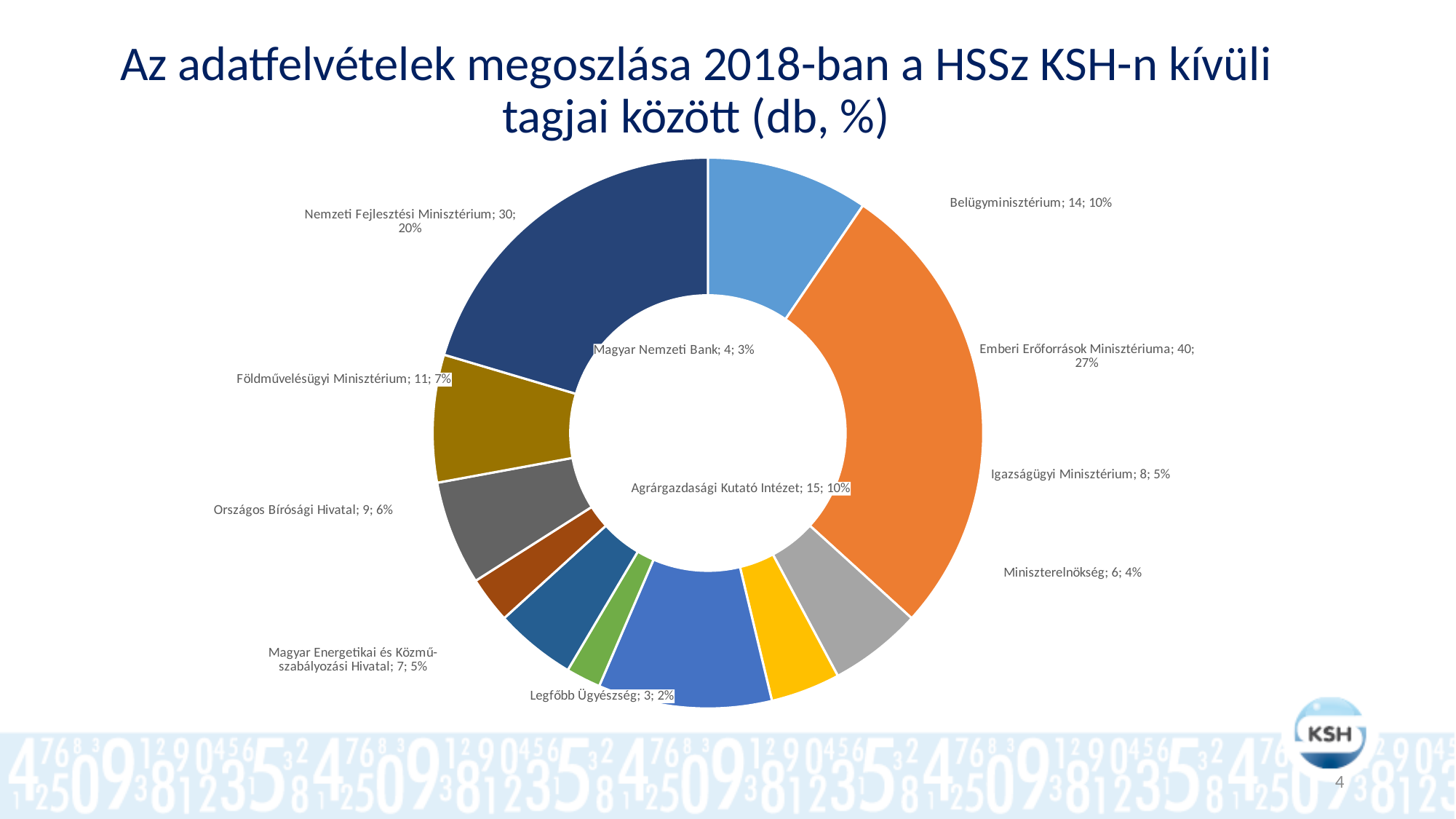

# Az adatfelvételek megoszlása 2018-ban a HSSz KSH-n kívüli tagjai között (db, %)

### Chart

| Category |  |
|---|---|
| Belügyminisztérium | 14.0 |
| Emberi Erőforrások Minisztériuma | 40.0 |
| Igazságügyi Minisztérium | 8.0 |
| Miniszterelnökség | 6.0 |
| Agrárgazdasági Kutató Intézet | 15.0 |
| Legfőbb Ügyészség | 3.0 |
| Magyar Energetikai és Közmű-szabályozási Hivatal | 7.0 |
| Magyar Nemzeti Bank | 4.0 |
| Országos Bírósági Hivatal | 9.0 |
| Földművelésügyi Minisztérium | 11.0 |
| Nemzeti Fejlesztési Minisztérium | 30.0 |
4